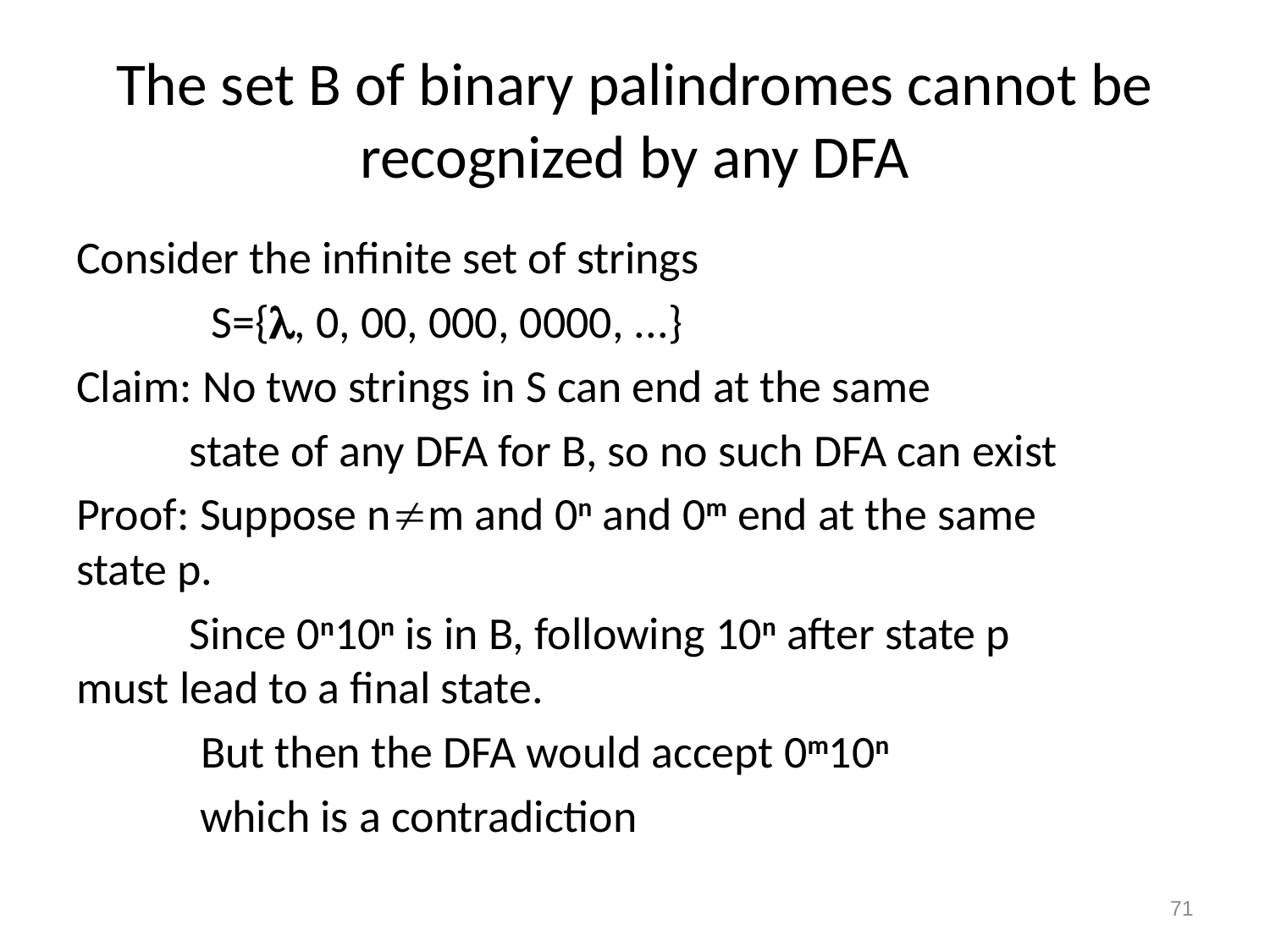

# The set B of binary palindromes cannot be recognized by any DFA
Consider the infinite set of strings
             S={λ, 0, 00, 000, 0000, ...}
Claim: No two strings in S can end at the same
	 state of any DFA for B, so no such DFA can exist
Proof: Suppose n≠m and 0n and 0m end at the same            	  state p.
	 Since 0n10n is in B, following 10n after state p 	 	 must lead to a final state.
            But then the DFA would accept 0m10n
   	  which is a contradiction
71